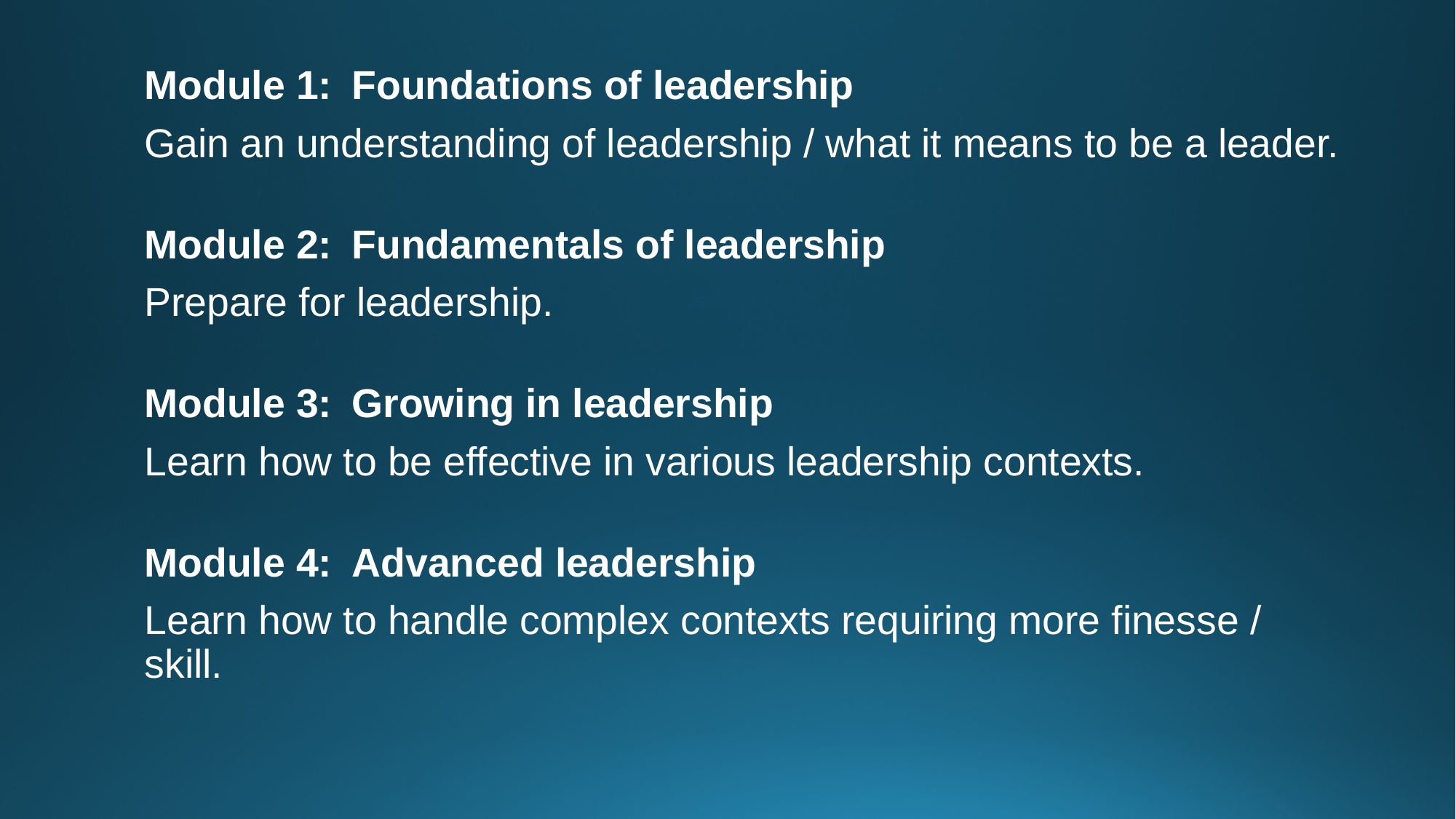

Module 1:	Foundations of leadership
Gain an understanding of leadership / what it means to be a leader.
Module 2:	Fundamentals of leadership
Prepare for leadership.
Module 3:	Growing in leadership
Learn how to be effective in various leadership contexts.
Module 4:	Advanced leadership
Learn how to handle complex contexts requiring more finesse / skill.